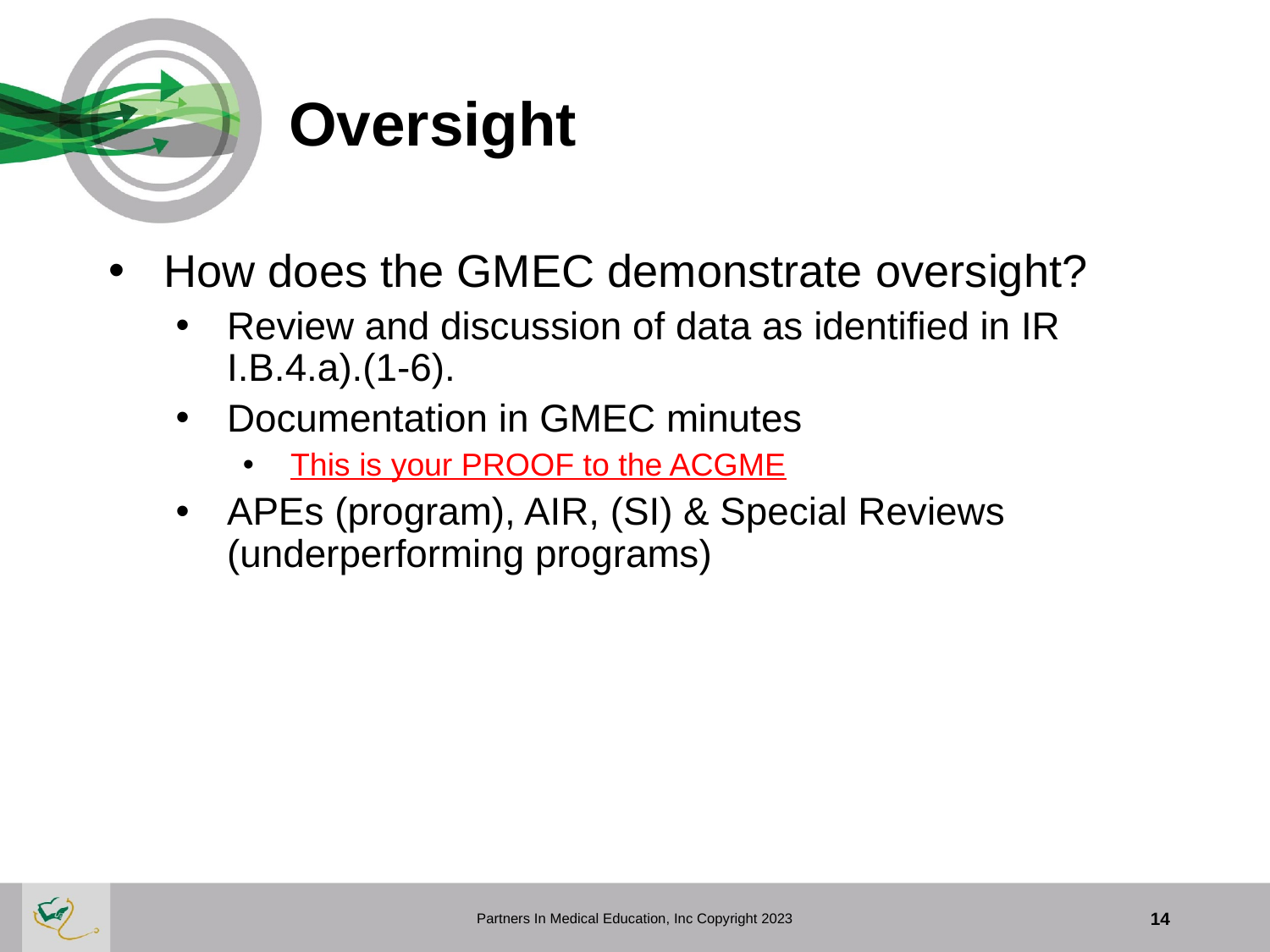

# Oversight
How does the GMEC demonstrate oversight?
Review and discussion of data as identified in IR I.B.4.a).(1-6).
Documentation in GMEC minutes
This is your PROOF to the ACGME
APEs (program), AIR, (SI) & Special Reviews (underperforming programs)
Partners In Medical Education, Inc Copyright 2023
14